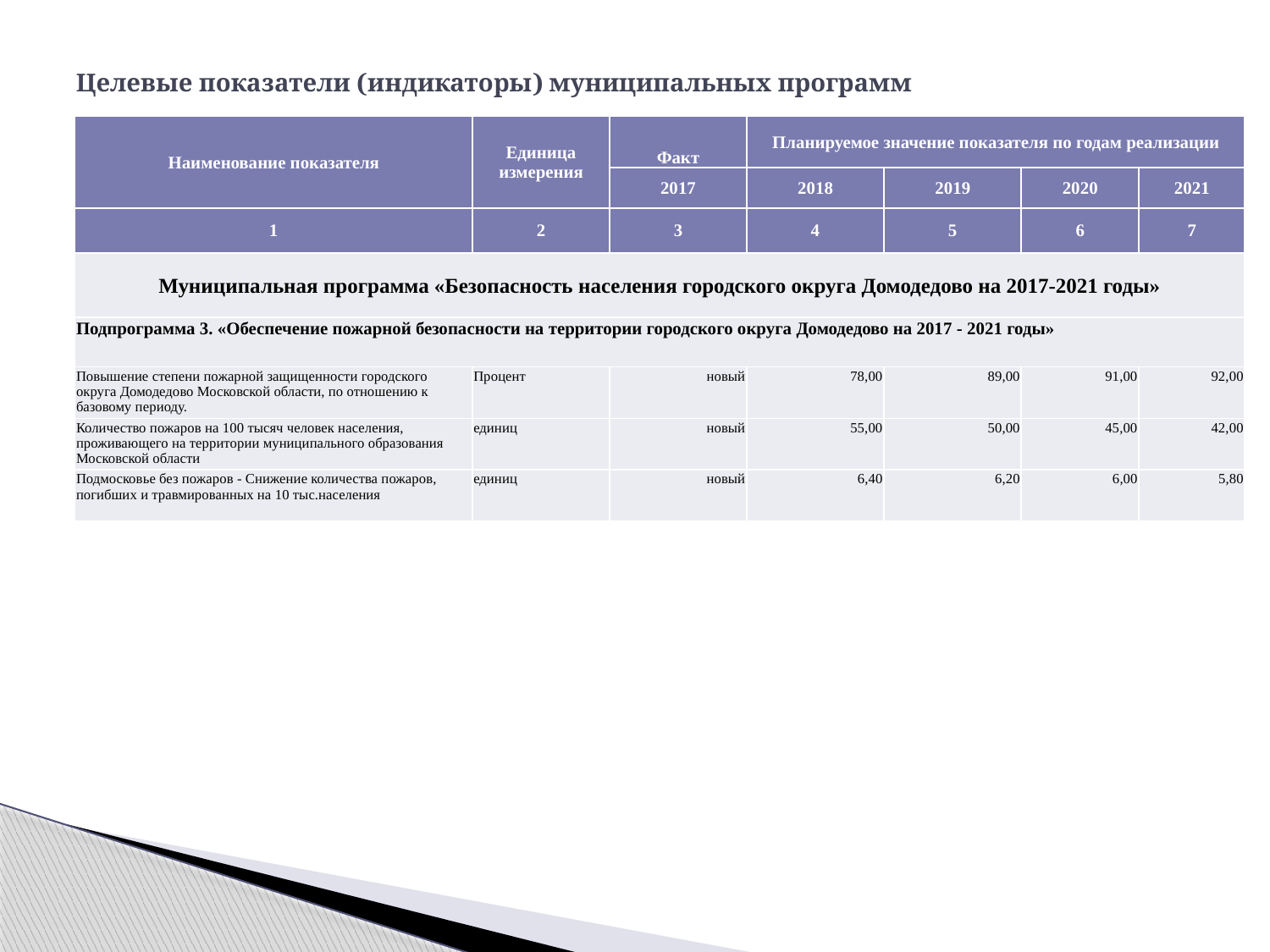

# Целевые показатели (индикаторы) муниципальных программ
| Наименование показателя | Единица измерения | Факт | Планируемое значение показателя по годам реализации |  |  |  |
| --- | --- | --- | --- | --- | --- | --- |
|  |  | 2017 | 2018 | 2019 | 2020 | 2021 |
| 1 | 2 | 3 | 4 | 5 | 6 | 7 |
| Муниципальная программа «Безопасность населения городского округа Домодедово на 2017-2021 годы» |  |  |  |  |  |  |
| Подпрограмма 3. «Обеспечение пожарной безопасности на территории городского округа Домодедово на 2017 - 2021 годы» |  |  |  |  |  |  |
| Повышение степени пожарной защищенности городского округа Домодедово Московской области, по отношению к базовому периоду. | Процент | новый | 78,00 | 89,00 | 91,00 | 92,00 |
| Количество пожаров на 100 тысяч человек населения, проживающего на территории муниципального образования Московской области | единиц | новый | 55,00 | 50,00 | 45,00 | 42,00 |
| Подмосковье без пожаров - Снижение количества пожаров, погибших и травмированных на 10 тыс.населения | единиц | новый | 6,40 | 6,20 | 6,00 | 5,80 |